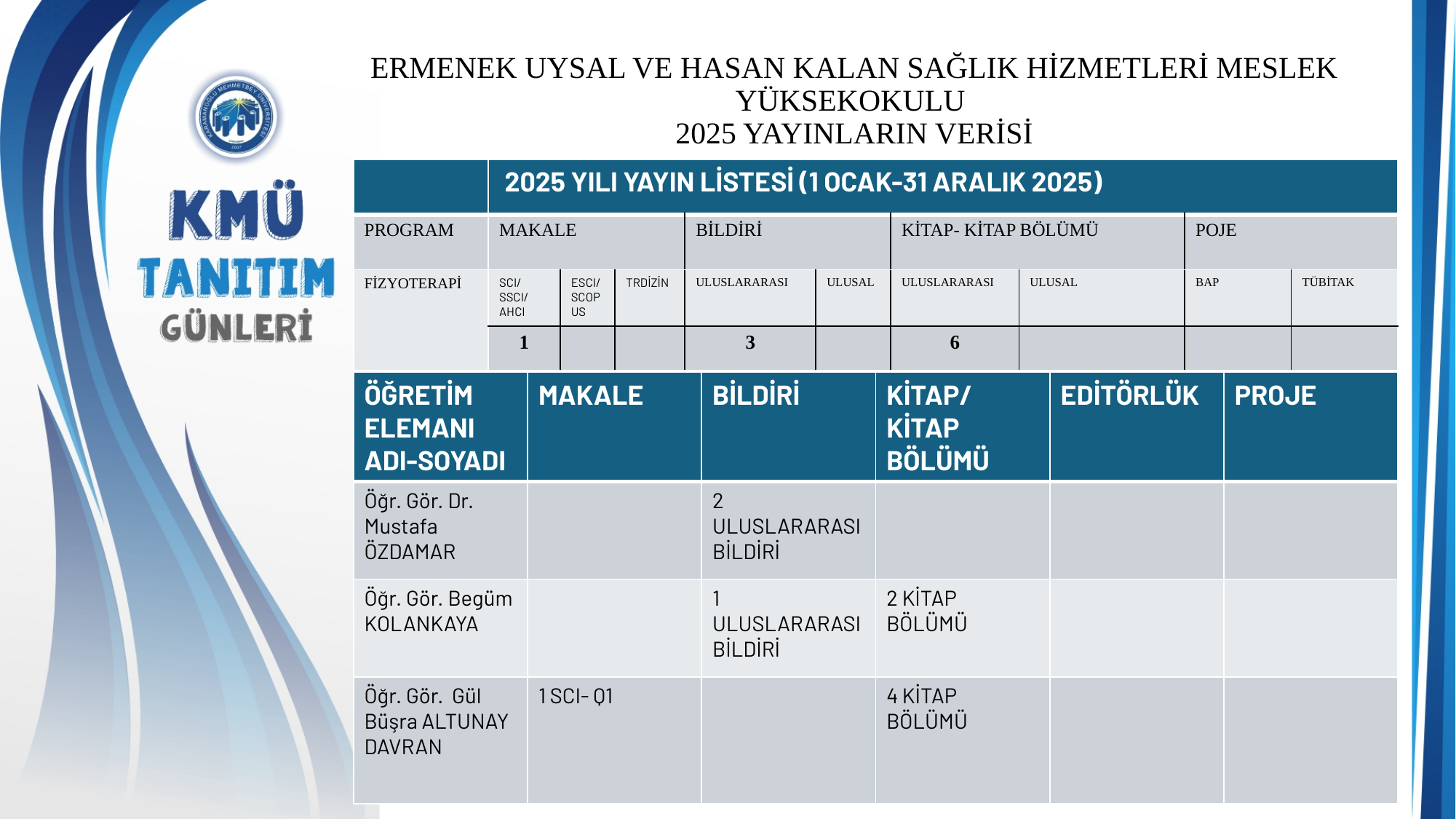

# ERMENEK UYSAL VE HASAN KALAN SAĞLIK HİZMETLERİ MESLEK YÜKSEKOKULU 2025 YAYINLARIN VERİSİ
|  | 2025 YILI YAYIN LİSTESİ (1 OCAK-31 ARALIK 2025) |  |  |  |  |  |  |  |  |
| --- | --- | --- | --- | --- | --- | --- | --- | --- | --- |
| PROGRAM | MAKALE |  |  | BİLDİRİ |  | KİTAP- KİTAP BÖLÜMÜ |  | POJE |  |
| FİZYOTERAPİ | SCI/SSCI/AHCI | ESCI/SCOPUS | TRDİZİN | ULUSLARARASI | ULUSAL | ULUSLARARASI | ULUSAL | BAP | TÜBİTAK |
|  | 1 |  |  | 3 |  | 6 |  |  |  |
| ÖĞRETİM ELEMANI ADI-SOYADI | MAKALE | BİLDİRİ | KİTAP/KİTAP BÖLÜMÜ | EDİTÖRLÜK | PROJE |
| --- | --- | --- | --- | --- | --- |
| Öğr. Gör. Dr. Mustafa ÖZDAMAR |  | 2 ULUSLARARASI BİLDİRİ |  |  |  |
| Öğr. Gör. Begüm KOLANKAYA |  | 1 ULUSLARARASI BİLDİRİ | 2 KİTAP BÖLÜMÜ |  |  |
| Öğr. Gör. Gül Büşra ALTUNAY DAVRAN | 1 SCI- Q1 |  | 4 KİTAP BÖLÜMÜ |  |  |